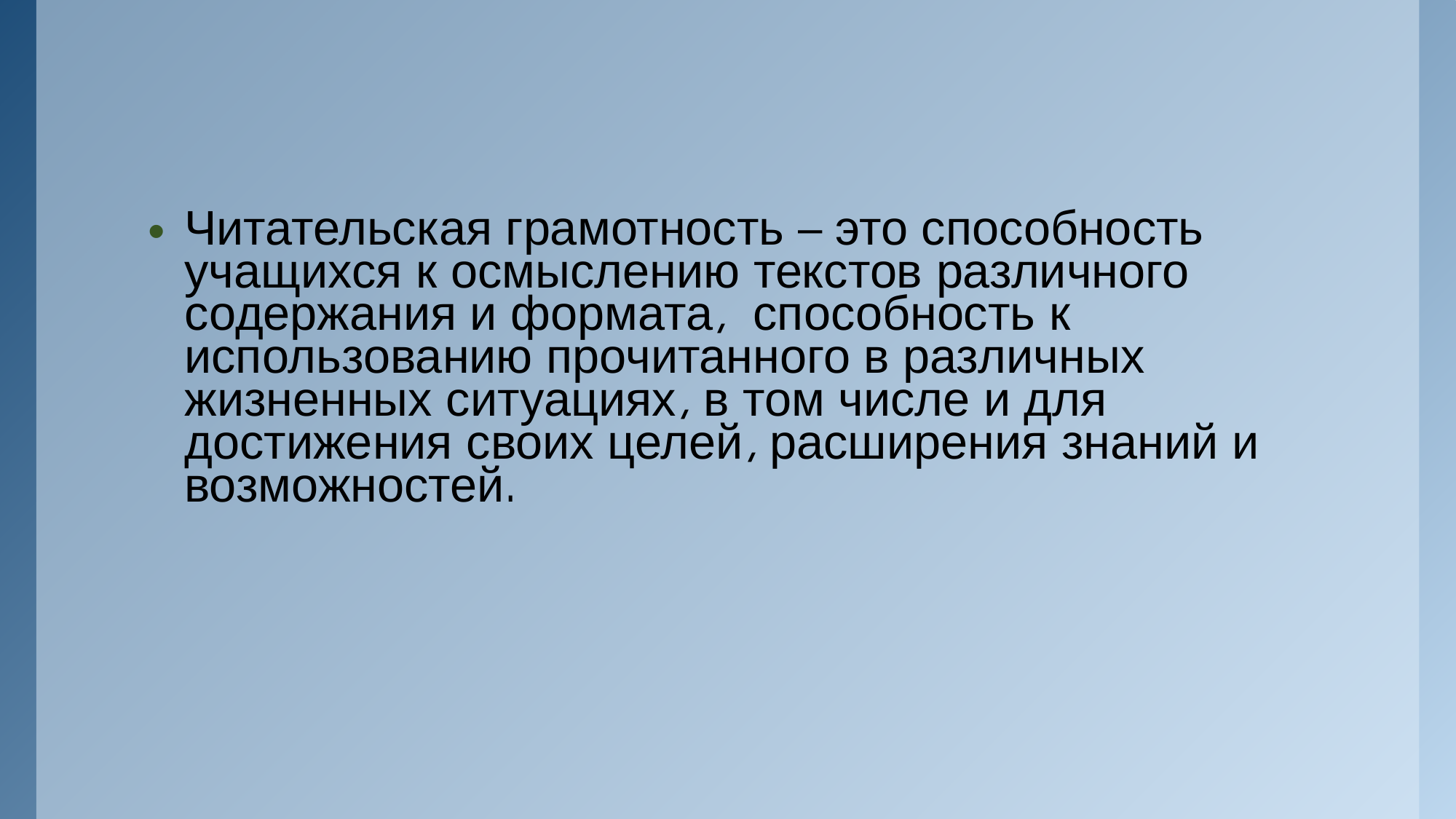

#
Читательская грамотность – это способность учащихся к осмыслению текстов различного содержания и формата,  способность к использованию прочитанного в различных жизненных ситуациях, в том числе и для достижения своих целей, расширения знаний и возможностей.